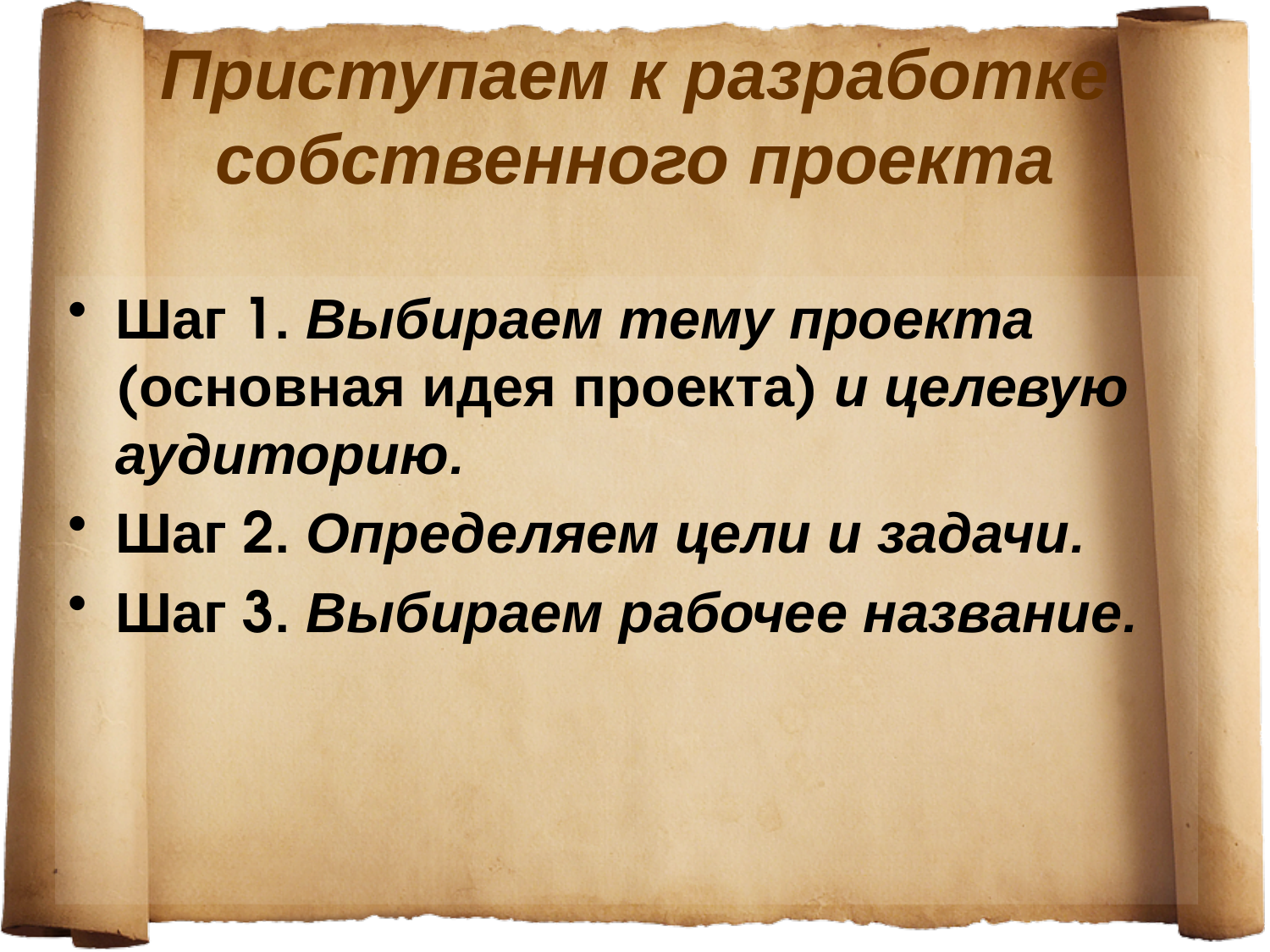

# Приступаем к разработке собственного проекта
Шаг 1. Выбираем тему проекта (основная идея проекта) и целевую аудиторию.
Шаг 2. Определяем цели и задачи.
Шаг 3. Выбираем рабочее название.